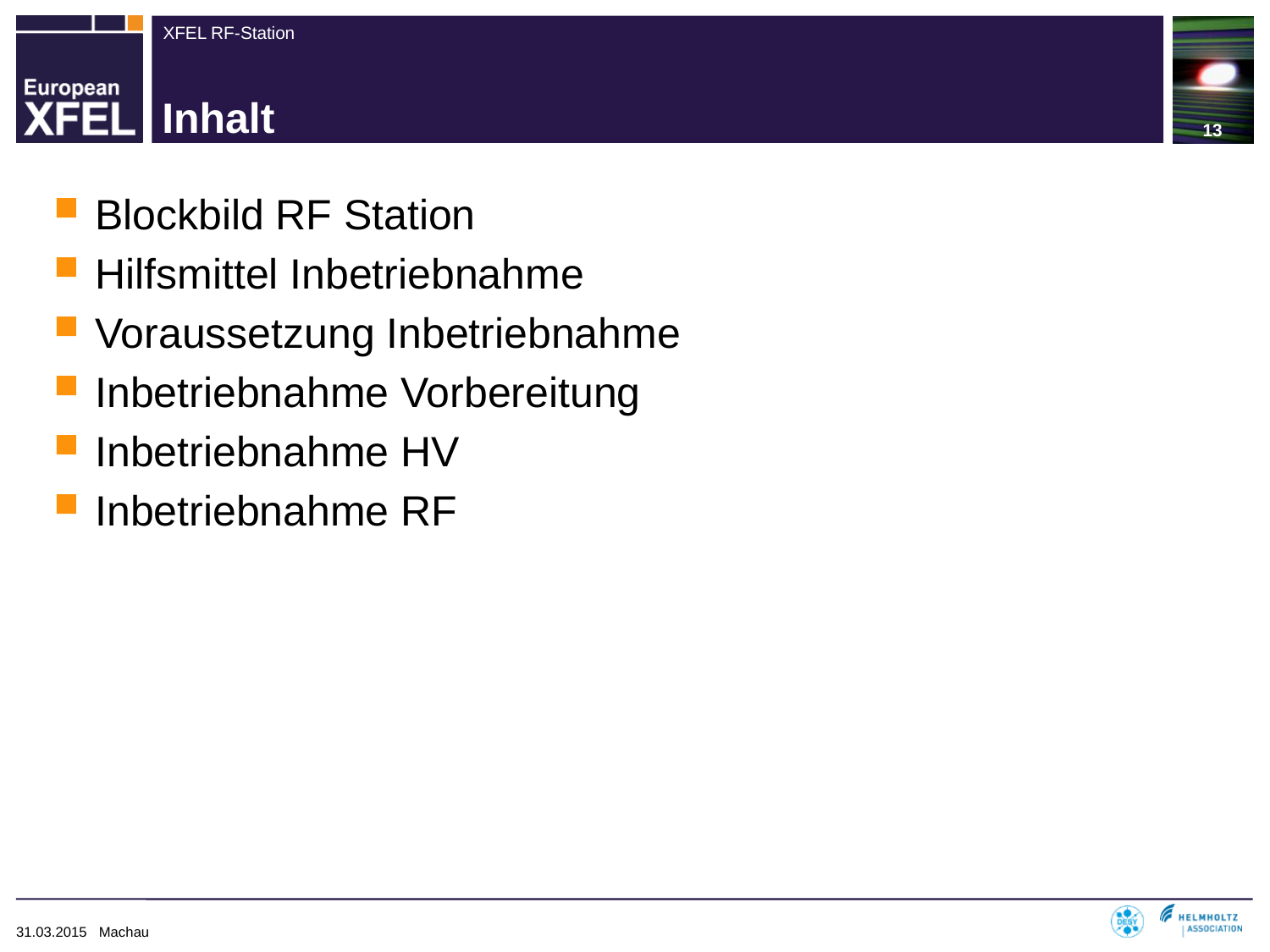

13
# Inhalt
Blockbild RF Station
Hilfsmittel Inbetriebnahme
Voraussetzung Inbetriebnahme
Inbetriebnahme Vorbereitung
Inbetriebnahme HV
Inbetriebnahme RF
31.03.2015   Machau